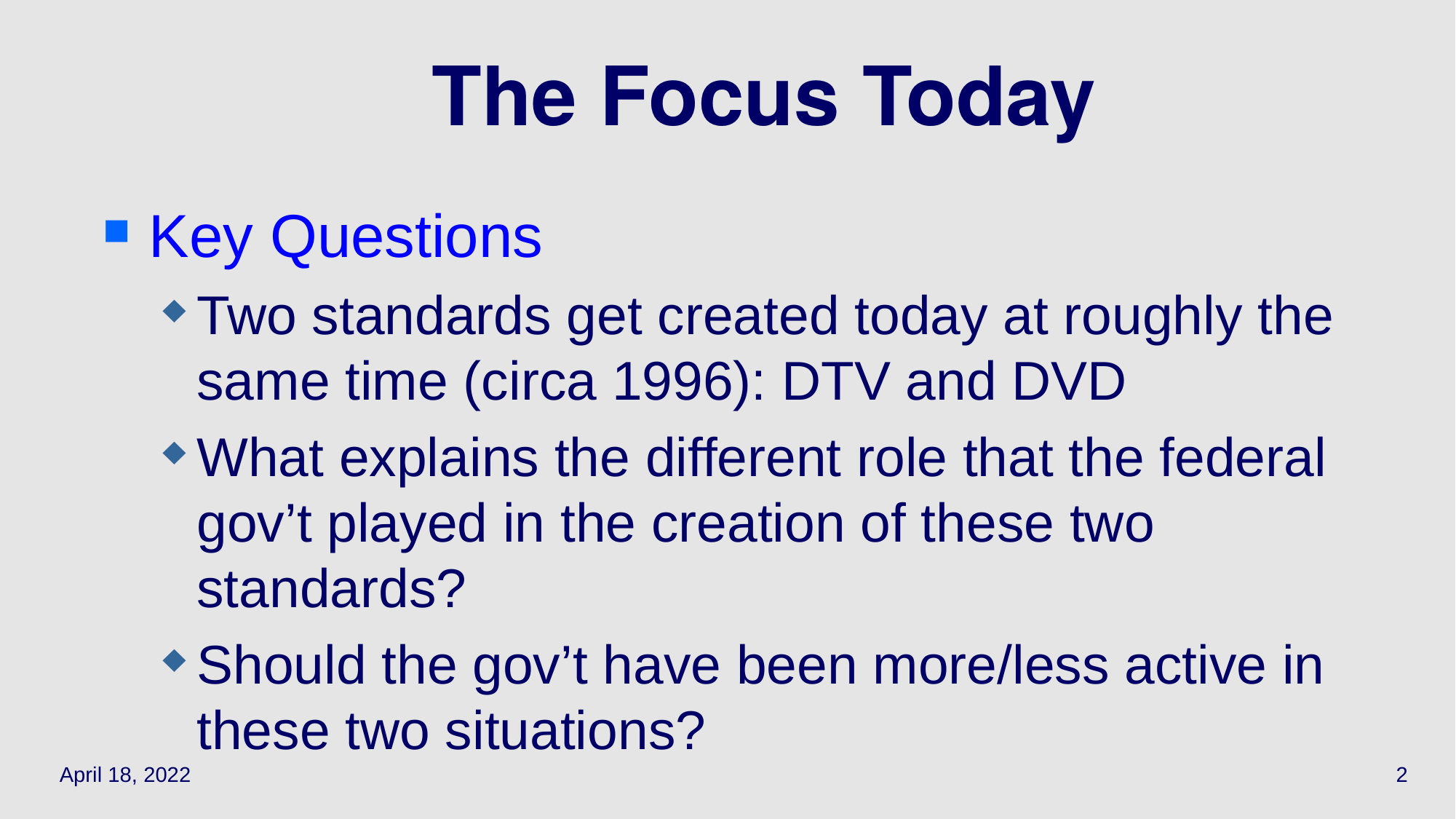

# The Focus Today
Key Questions
Two standards get created today at roughly the same time (circa 1996): DTV and DVD
What explains the different role that the federal gov’t played in the creation of these two standards?
Should the gov’t have been more/less active in these two situations?
April 18, 2022
2